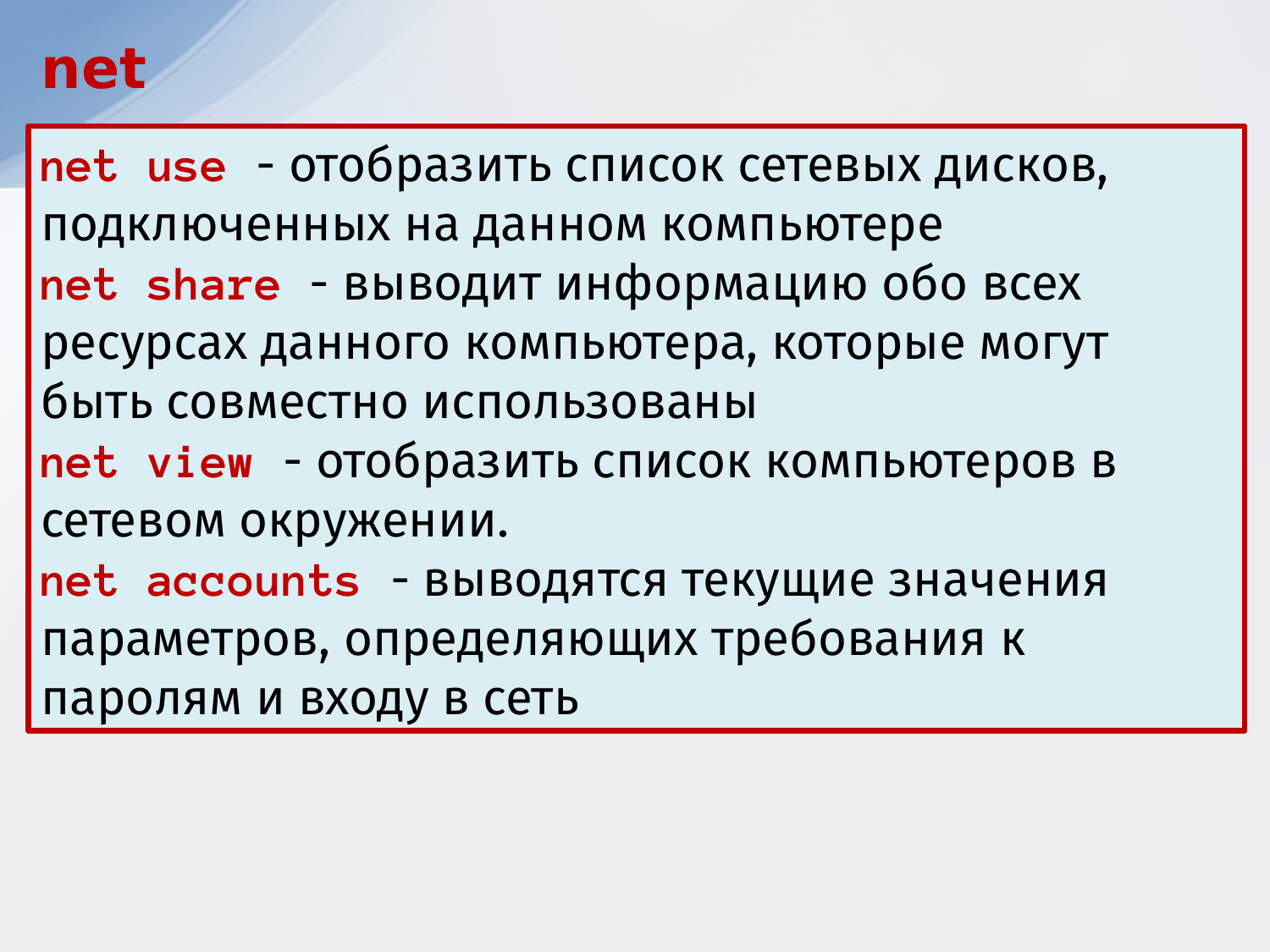

net
net use - отобразить список сетевых дисков, подключенных на данном компьютере
net share - выводит информацию обо всех ресурсах данного компьютера, которые могут быть совместно использованы
net view - отобразить список компьютеров в сетевом окружении.
net accounts - выводятся текущие значения параметров, определяющих требования к паролям и входу в сеть